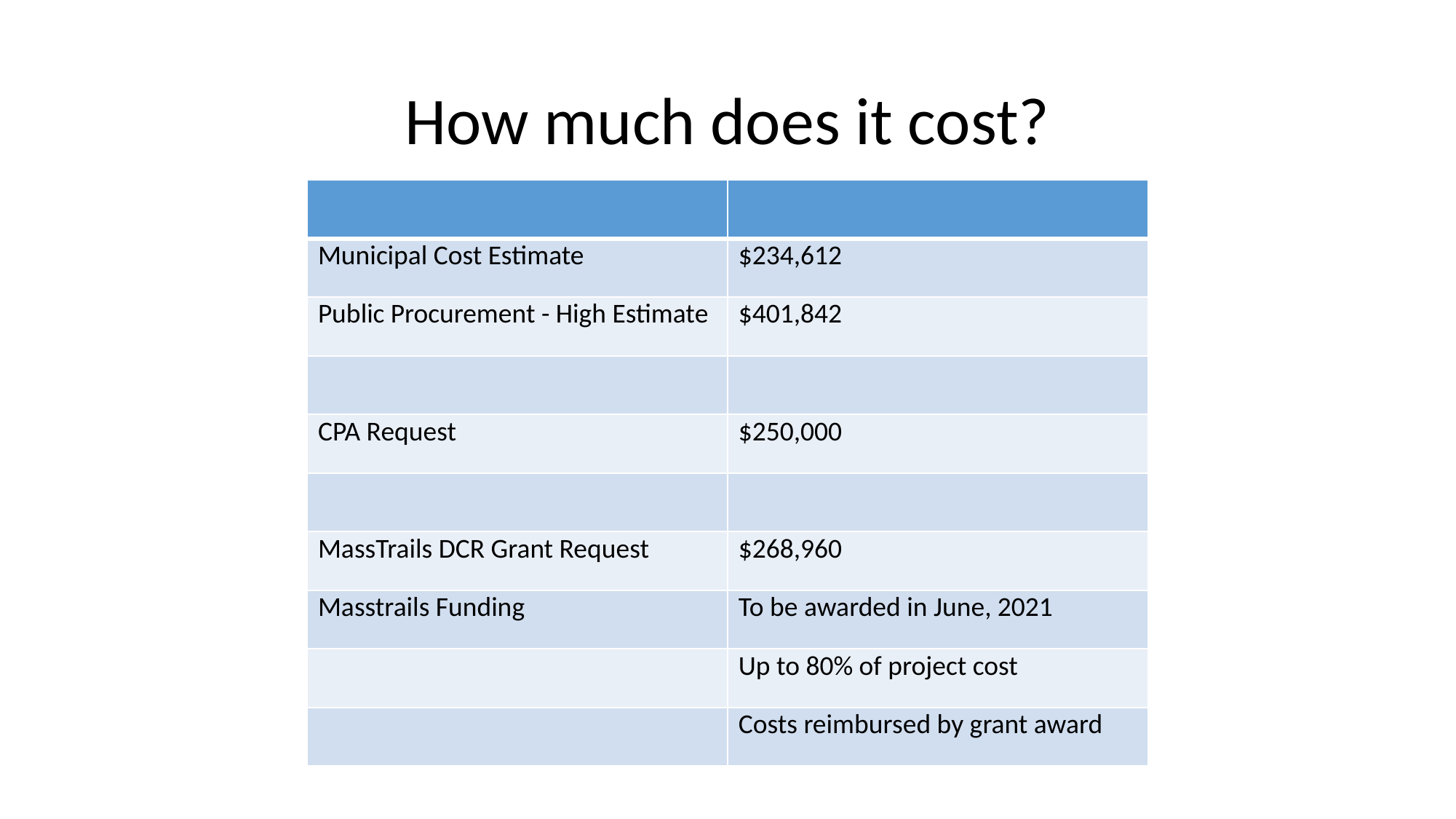

# How much does it cost?
|  |  |
| --- | --- |
| Municipal Cost Estimate | $234,612 |
| Public Procurement - High Estimate | $401,842 |
|  |  |
| CPA Request | $250,000 |
|  |  |
| MassTrails DCR Grant Request | $268,960 |
| Masstrails Funding | To be awarded in June, 2021 |
|  | Up to 80% of project cost |
|  | Costs reimbursed by grant award |